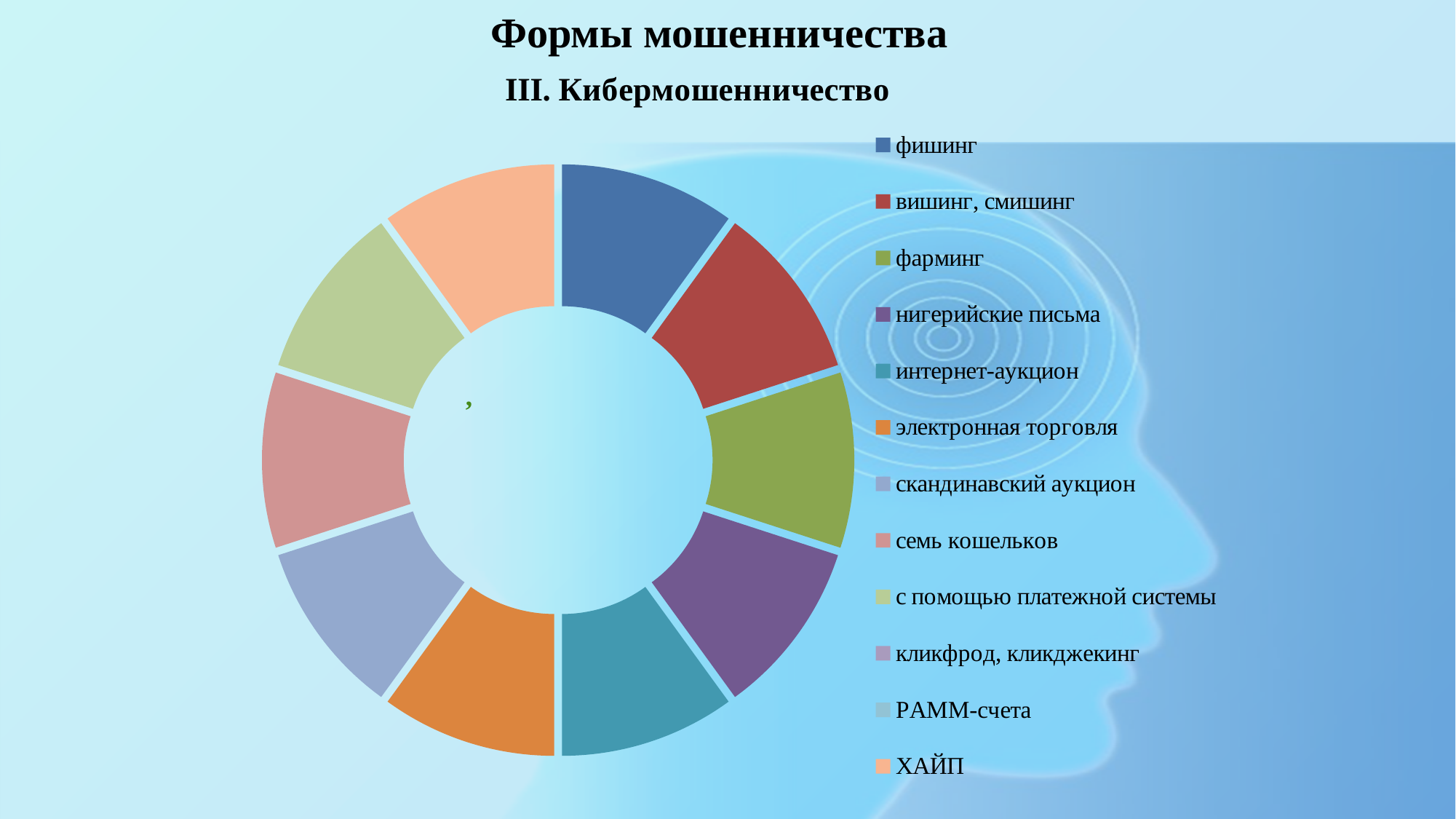

Формы мошенничества

### Chart: III. Кибермошенничество

| Category | Столбец1 |
|---|---|
| фишинг | 1.0 |
| вишинг, смишинг | 1.0 |
| фарминг | 1.0 |
| нигерийские письма | 1.0 |
| интернет-аукцион | 1.0 |
| электронная торговля | 1.0 |
| скандинавский аукцион | 1.0 |
| семь кошельков | 1.0 |
| с помощью платежной системы | 1.0 |
| кликфрод, кликджекинг | None |
| РАММ-счета | None |
| ХАЙП | 1.0 |
,